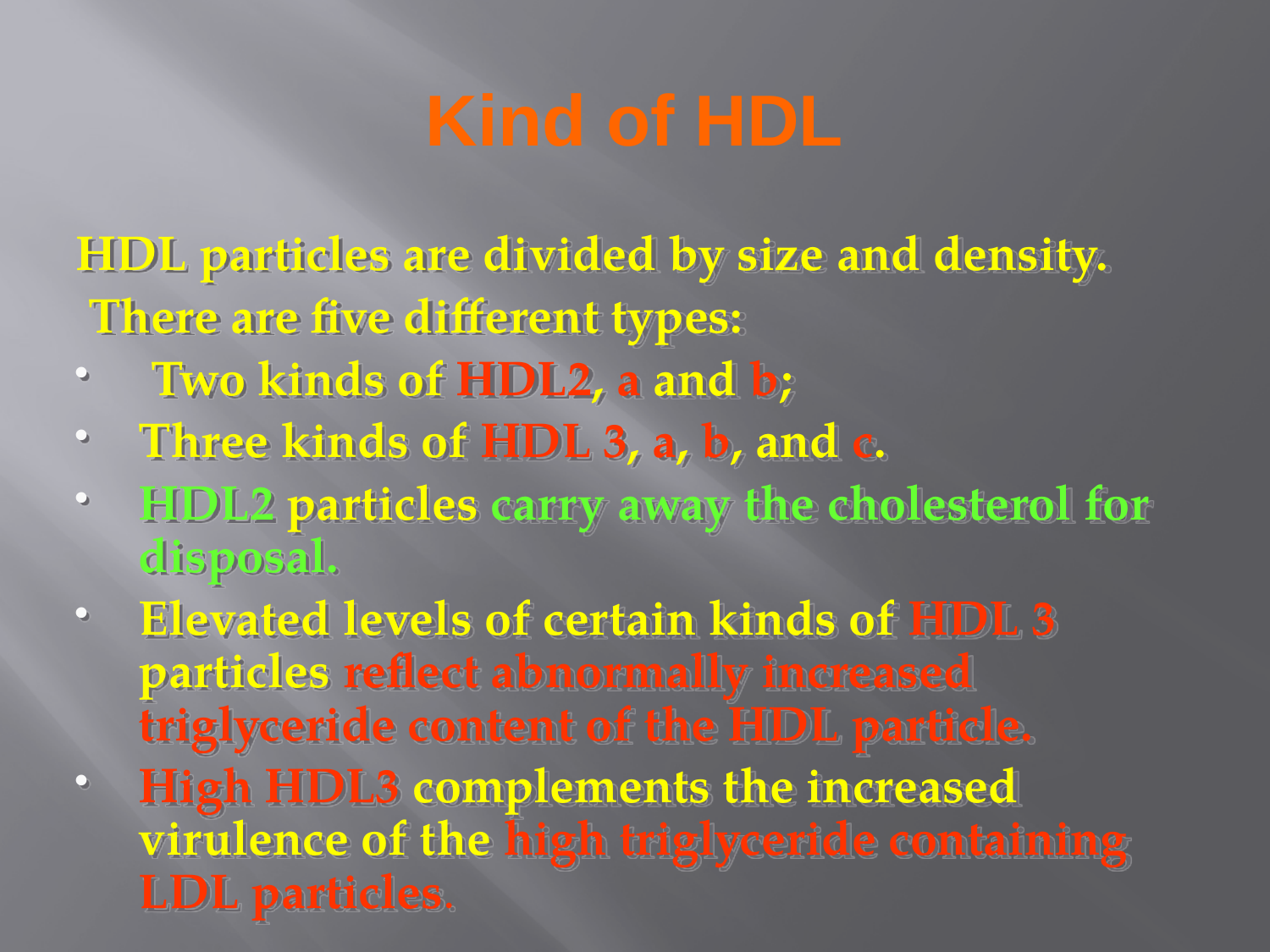

# Kind of HDL
HDL particles are divided by size and density.
 There are five different types:
 Two kinds of HDL2, a and b;
Three kinds of HDL 3, a, b, and c.
HDL2 particles carry away the cholesterol for disposal.
Elevated levels of certain kinds of HDL 3 particles reflect abnormally increased triglyceride content of the HDL particle.
High HDL3 complements the increased virulence of the high triglyceride containing LDL particles.